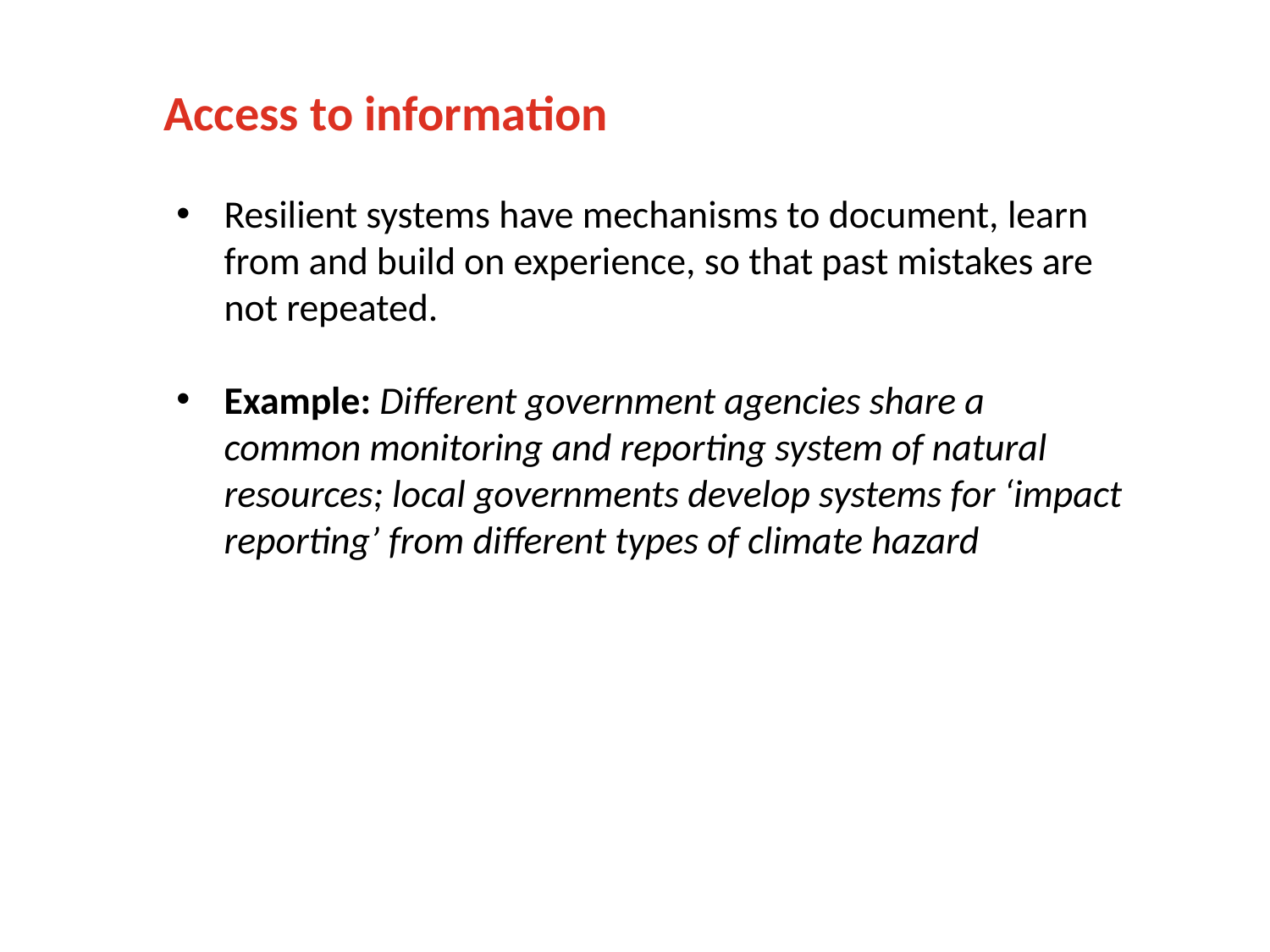

# Access to information
Resilient systems have mechanisms to document, learn  from and build on experience, so that past mistakes are not repeated.

Example: Different government agencies share a common monitoring and reporting system of natural resources; local governments develop systems for ‘impact reporting’ from different types of climate hazard